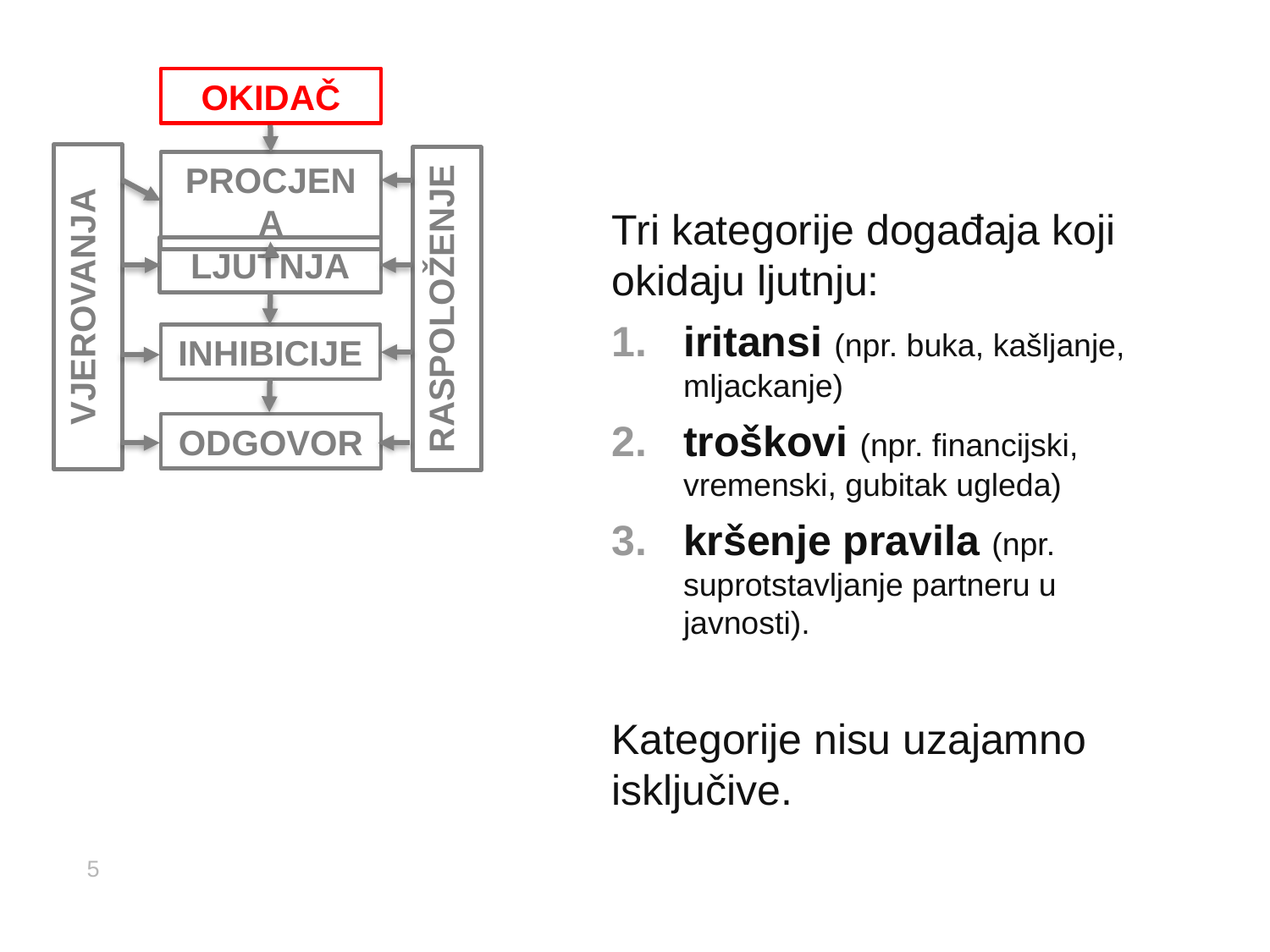

OKIDAČ
VJEROVANJA
RASPOLOŽENJE
PROCJENA
Tri kategorije događaja koji okidaju ljutnju:
iritansi (npr. buka, kašljanje, mljackanje)
troškovi (npr. financijski, vremenski, gubitak ugleda)
kršenje pravila (npr. suprotstavljanje partneru u javnosti).

Kategorije nisu uzajamno isključive.
LJUTNJA
INHIBICIJE
ODGOVOR
5